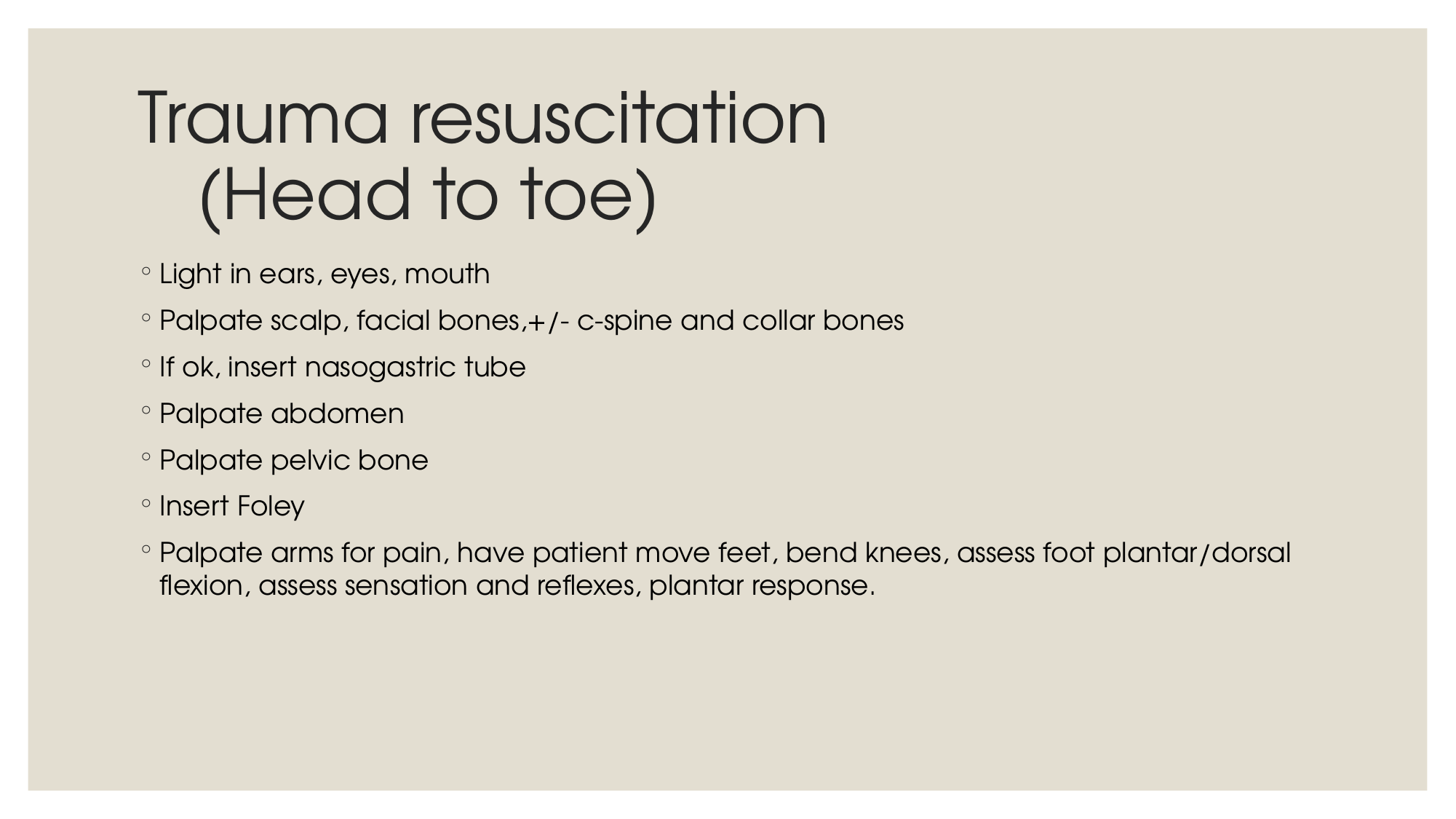

# Trauma resuscitation (Head to toe)
Light in ears, eyes, mouth
Palpate scalp, facial bones,+/- c-spine and collar bones
If ok, insert nasogastric tube
Palpate abdomen
Palpate pelvic bone
Insert Foley
Palpate arms for pain, have patient move feet, bend knees, assess foot plantar/dorsal flexion, assess sensation and reflexes, plantar response.